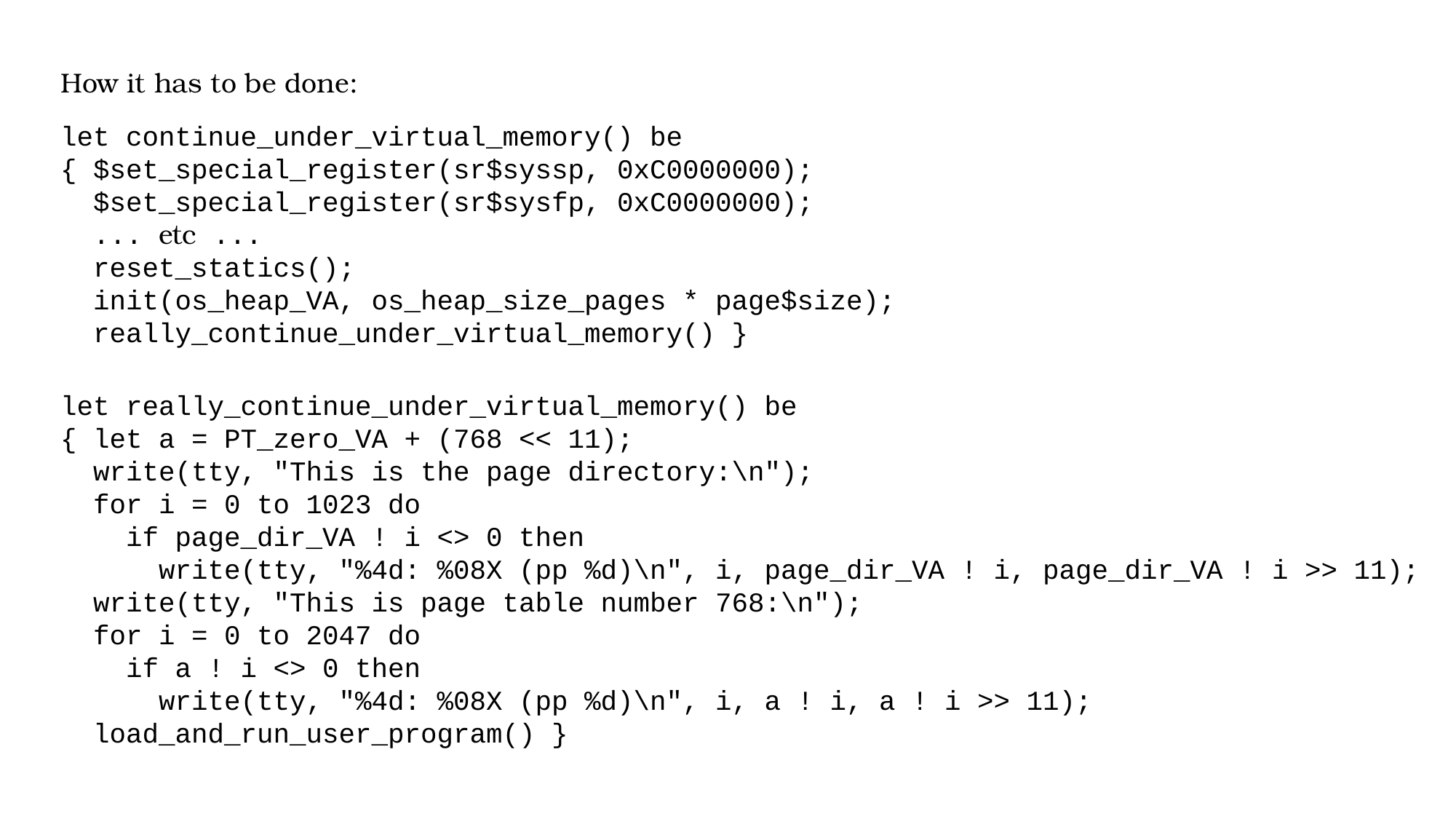

How it has to be done:

let continue_under_virtual_memory() be
{ $set_special_register(sr$syssp, 0xC0000000);
  $set_special_register(sr$sysfp, 0xC0000000);
  ... etc ...
  reset_statics();
  init(os_heap_VA, os_heap_size_pages * page$size);
  really_continue_under_virtual_memory() }

let really_continue_under_virtual_memory() be
{ let a = PT_zero_VA + (768 << 11);
  write(tty, "This is the page directory:\n");
  for i = 0 to 1023 do
    if page_dir_VA ! i <> 0 then
      write(tty, "%4d: %08X (pp %d)\n", i, page_dir_VA ! i, page_dir_VA ! i >> 11);
  write(tty, "This is page table number 768:\n");
  for i = 0 to 2047 do
    if a ! i <> 0 then
      write(tty, "%4d: %08X (pp %d)\n", i, a ! i, a ! i >> 11);
  load_and_run_user_program() }